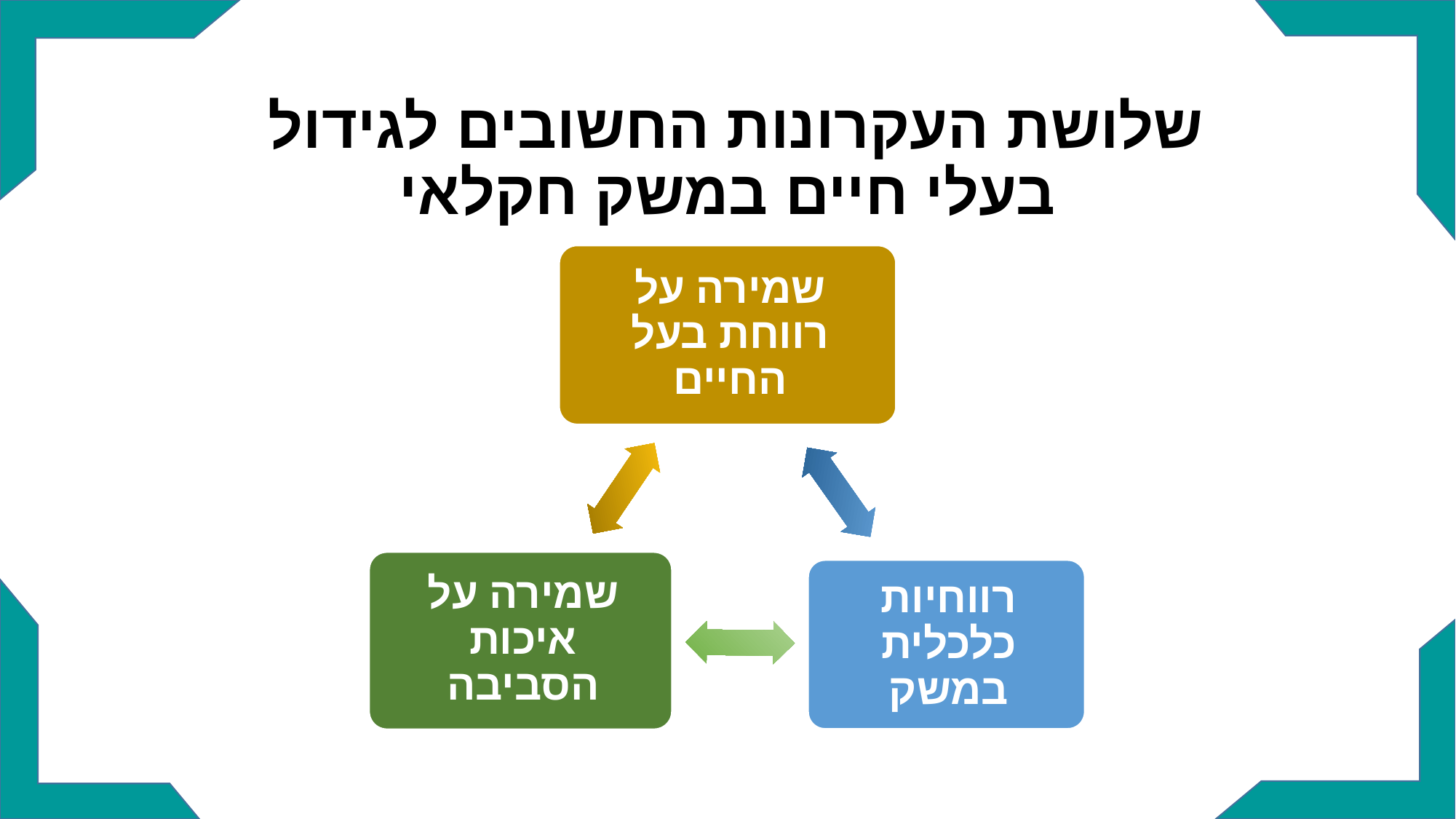

# שלושת העקרונות החשובים לגידול בעלי חיים במשק חקלאי
שמירה על רווחת בעל החיים

רווחיות כלכלית במשק

שמירה על איכות הסביבה